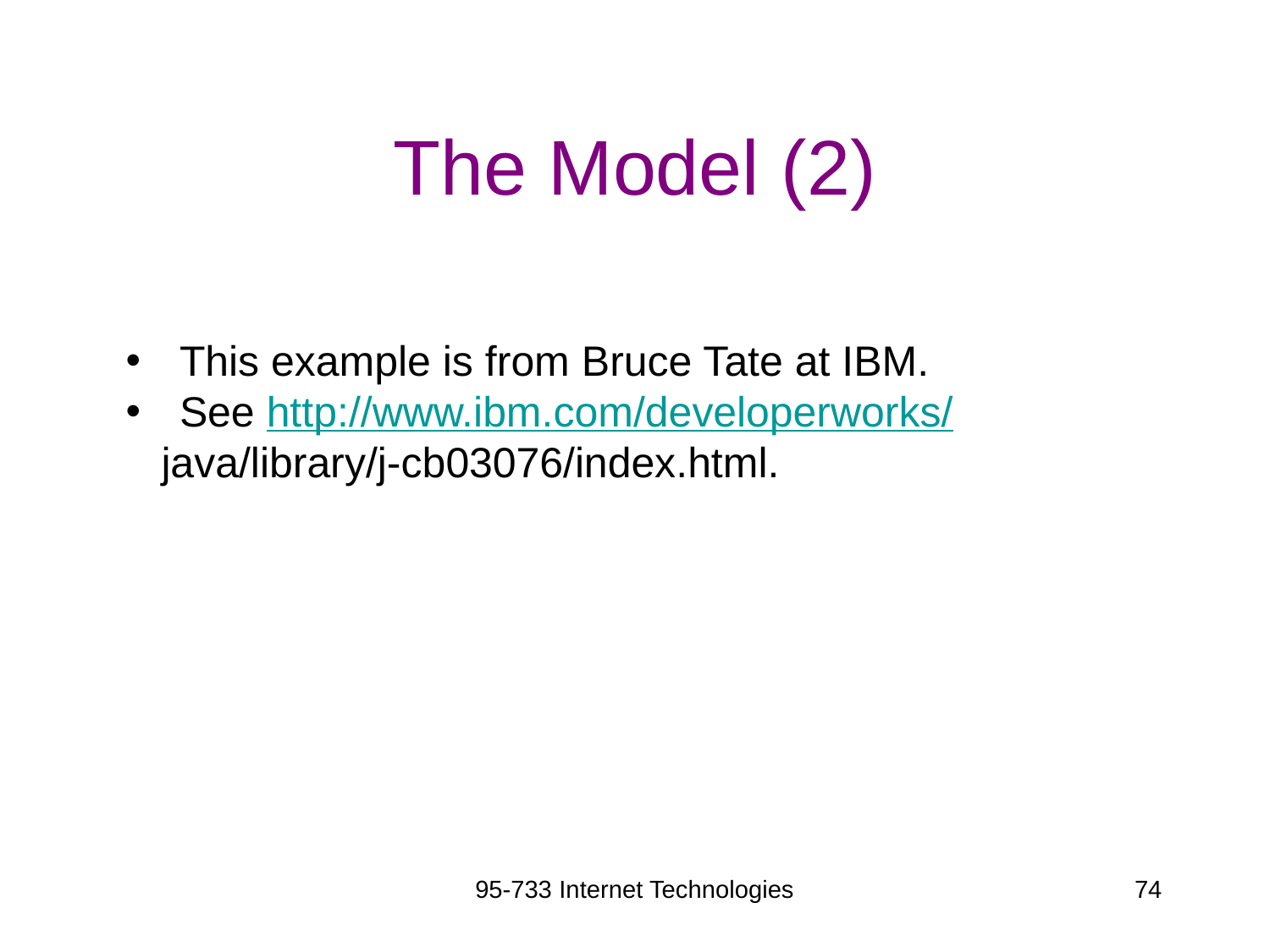

# The Model (2)
  This example is from Bruce Tate at IBM.
  See http://www.ibm.com/developerworks/
   java/library/j-cb03076/index.html.
95-733 Internet Technologies
74